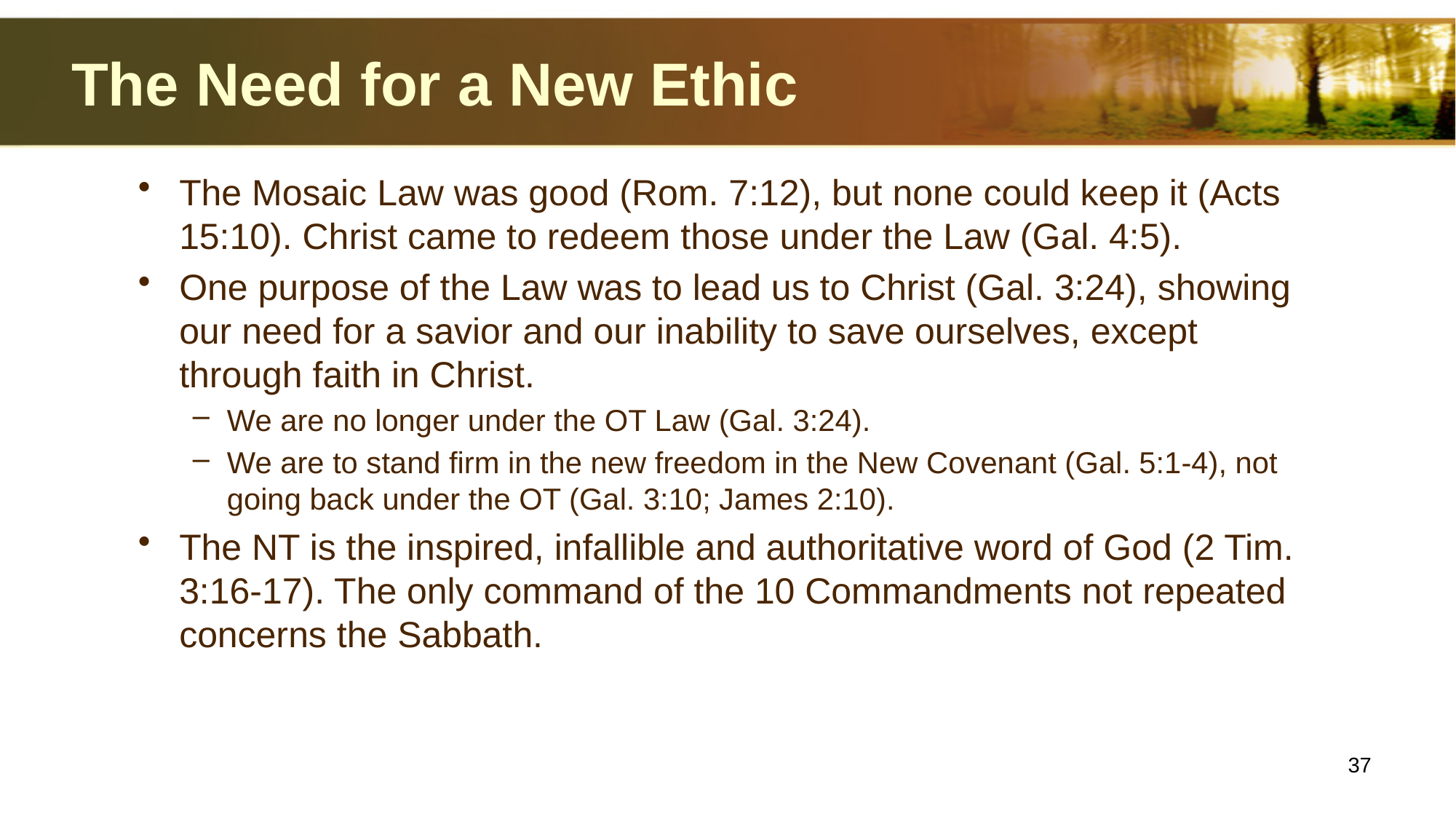

# The Need for a New Ethic
The Mosaic Law was good (Rom. 7:12), but none could keep it (Acts 15:10). Christ came to redeem those under the Law (Gal. 4:5).
One purpose of the Law was to lead us to Christ (Gal. 3:24), showing our need for a savior and our inability to save ourselves, except through faith in Christ.
We are no longer under the OT Law (Gal. 3:24).
We are to stand firm in the new freedom in the New Covenant (Gal. 5:1-4), not going back under the OT (Gal. 3:10; James 2:10).
The NT is the inspired, infallible and authoritative word of God (2 Tim. 3:16-17). The only command of the 10 Commandments not repeated concerns the Sabbath.
37